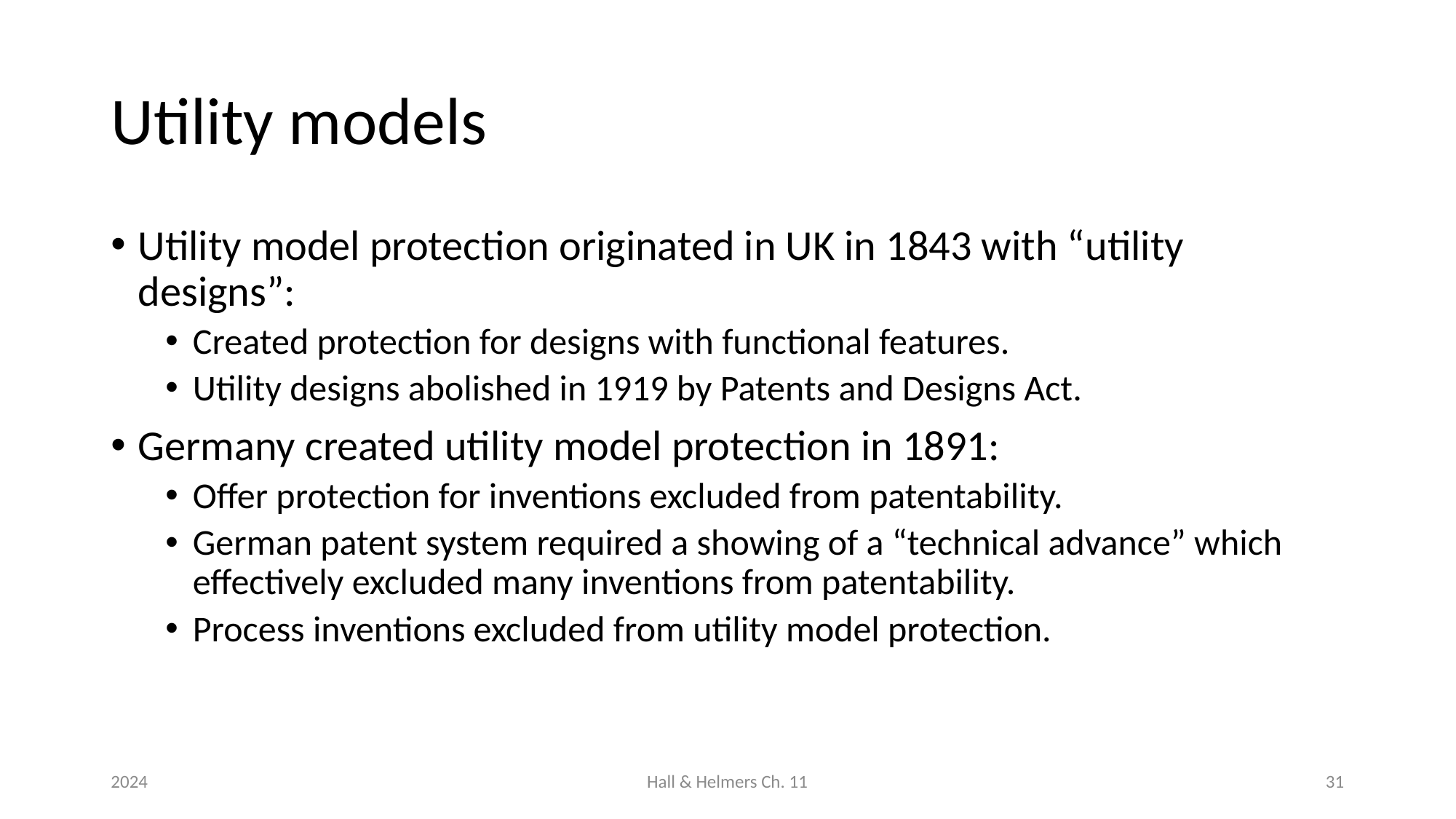

# Utility models
Utility model protection originated in UK in 1843 with “utility designs”:
Created protection for designs with functional features.
Utility designs abolished in 1919 by Patents and Designs Act.
Germany created utility model protection in 1891:
Offer protection for inventions excluded from patentability.
German patent system required a showing of a “technical advance” which effectively excluded many inventions from patentability.
Process inventions excluded from utility model protection.
2024
Hall & Helmers Ch. 11
31